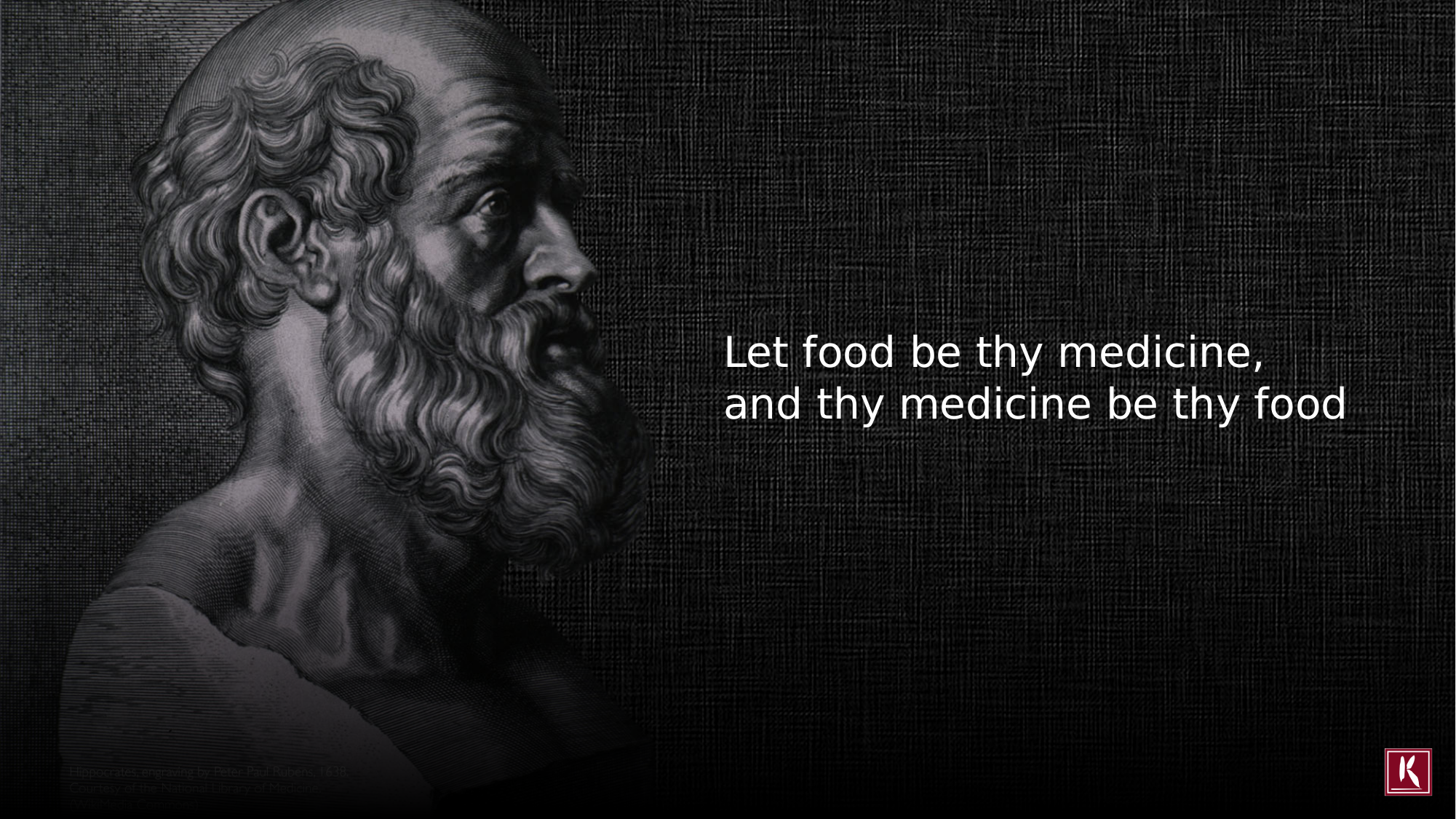

Let food be thy medicine,
and thy medicine be thy food